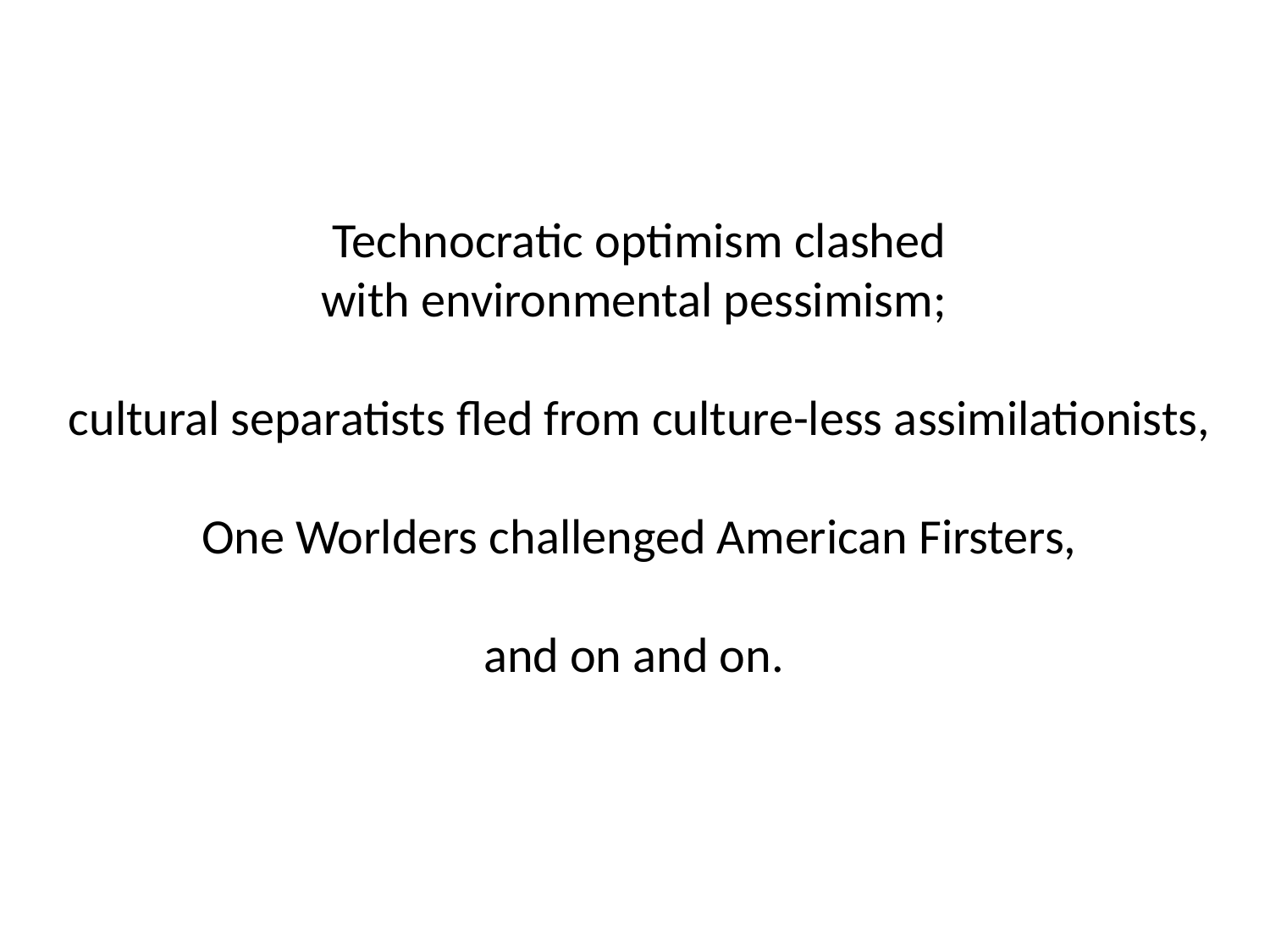

Technocratic optimism clashed
with environmental pessimism;

cultural separatists fled from culture-less assimilationists,

 One Worlders challenged American Firsters,

and on and on.